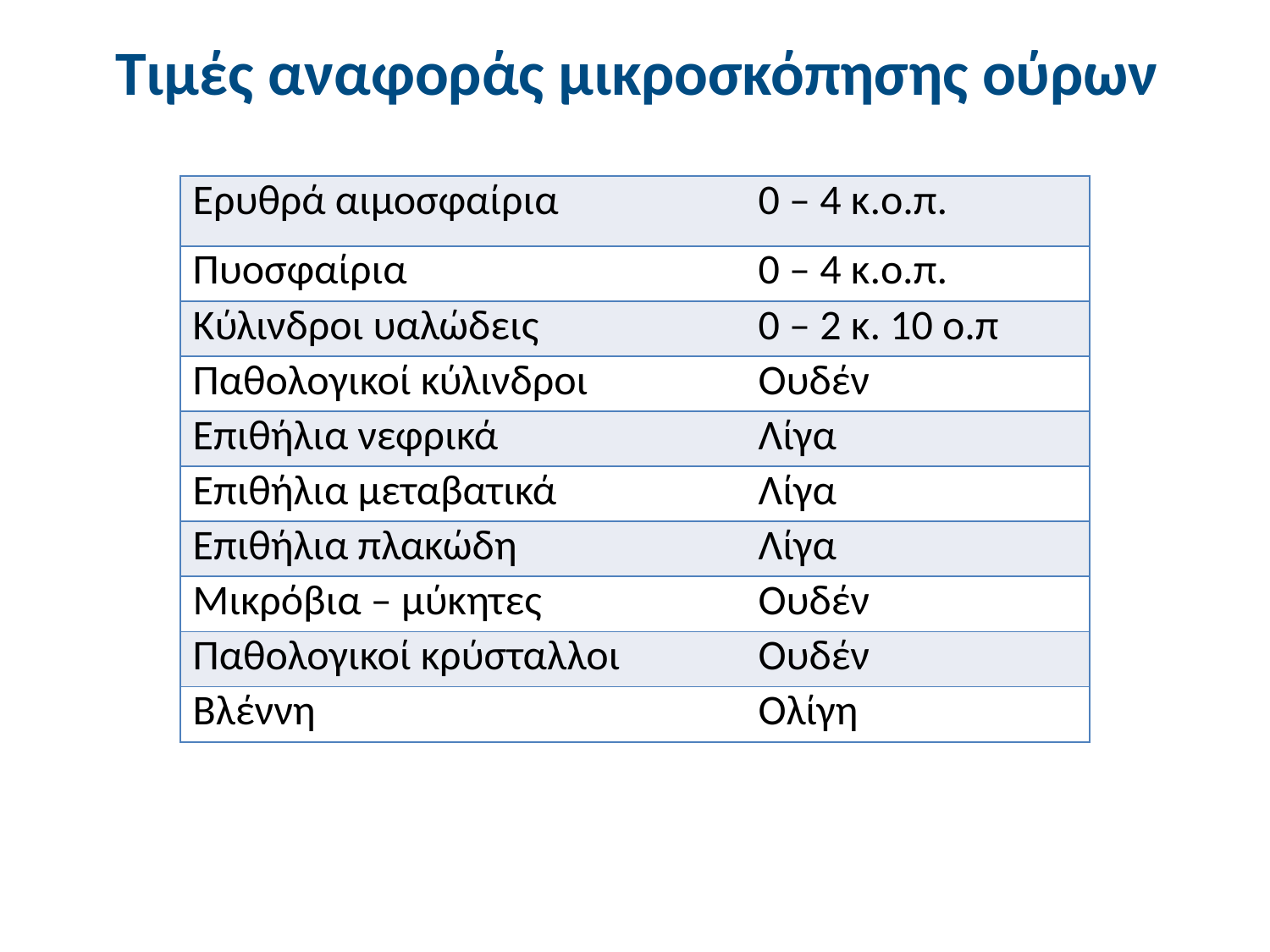

# Τιμές αναφοράς μικροσκόπησης ούρων
| Ερυθρά αιμοσφαίρια | 0 – 4 κ.o.π. |
| --- | --- |
| Πυοσφαίρια | 0 – 4 κ.ο.π. |
| Κύλινδροι υαλώδεις | 0 – 2 κ. 10 ο.π |
| Παθολογικοί κύλινδροι | Ουδέν |
| Επιθήλια νεφρικά | Λίγα |
| Επιθήλια μεταβατικά | Λίγα |
| Επιθήλια πλακώδη | Λίγα |
| Μικρόβια – μύκητες | Ουδέν |
| Παθολογικοί κρύσταλλοι | Ουδέν |
| Βλέννη | Ολίγη |